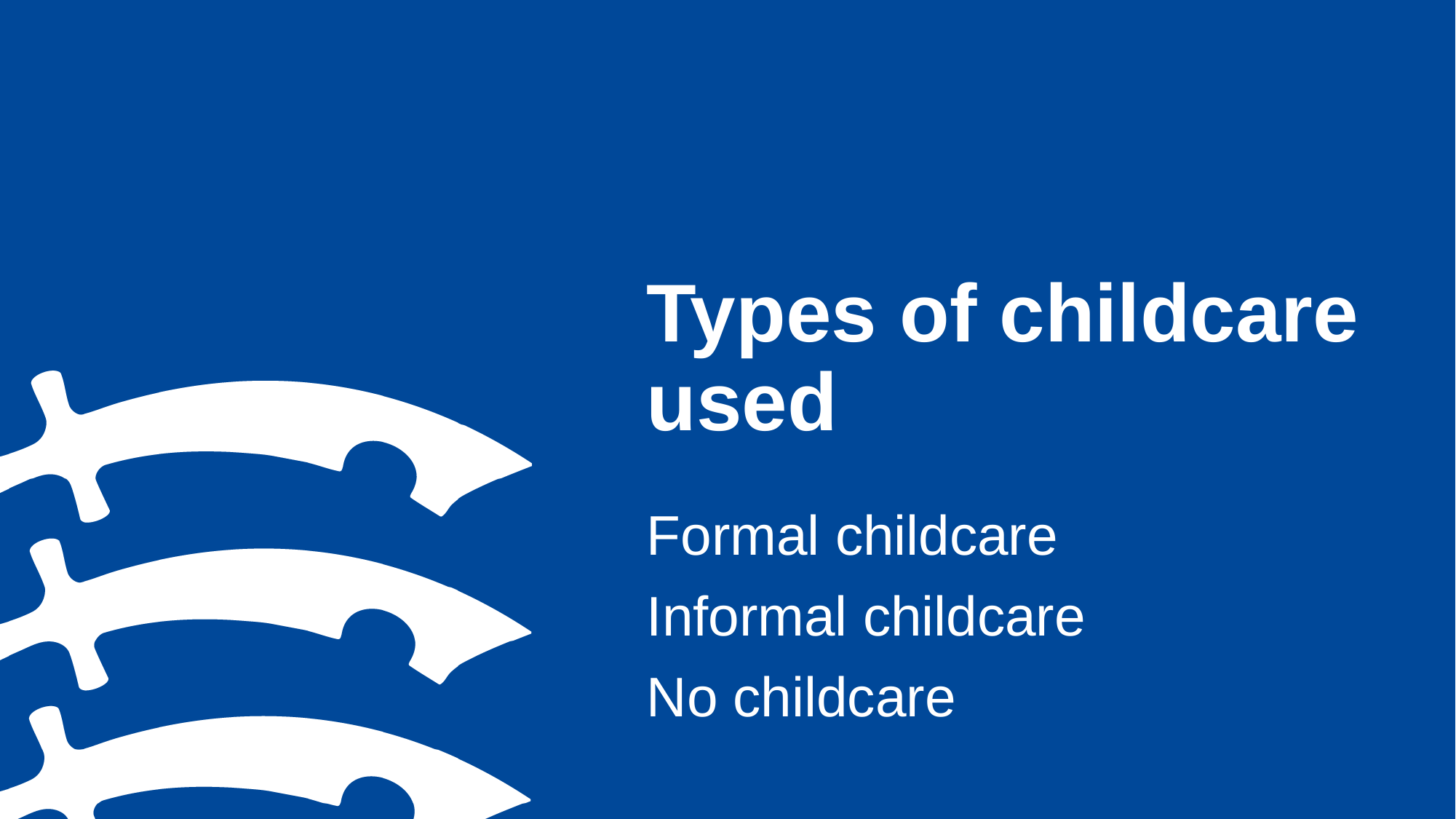

# Types of childcare used
Formal childcare
Informal childcare
No childcare